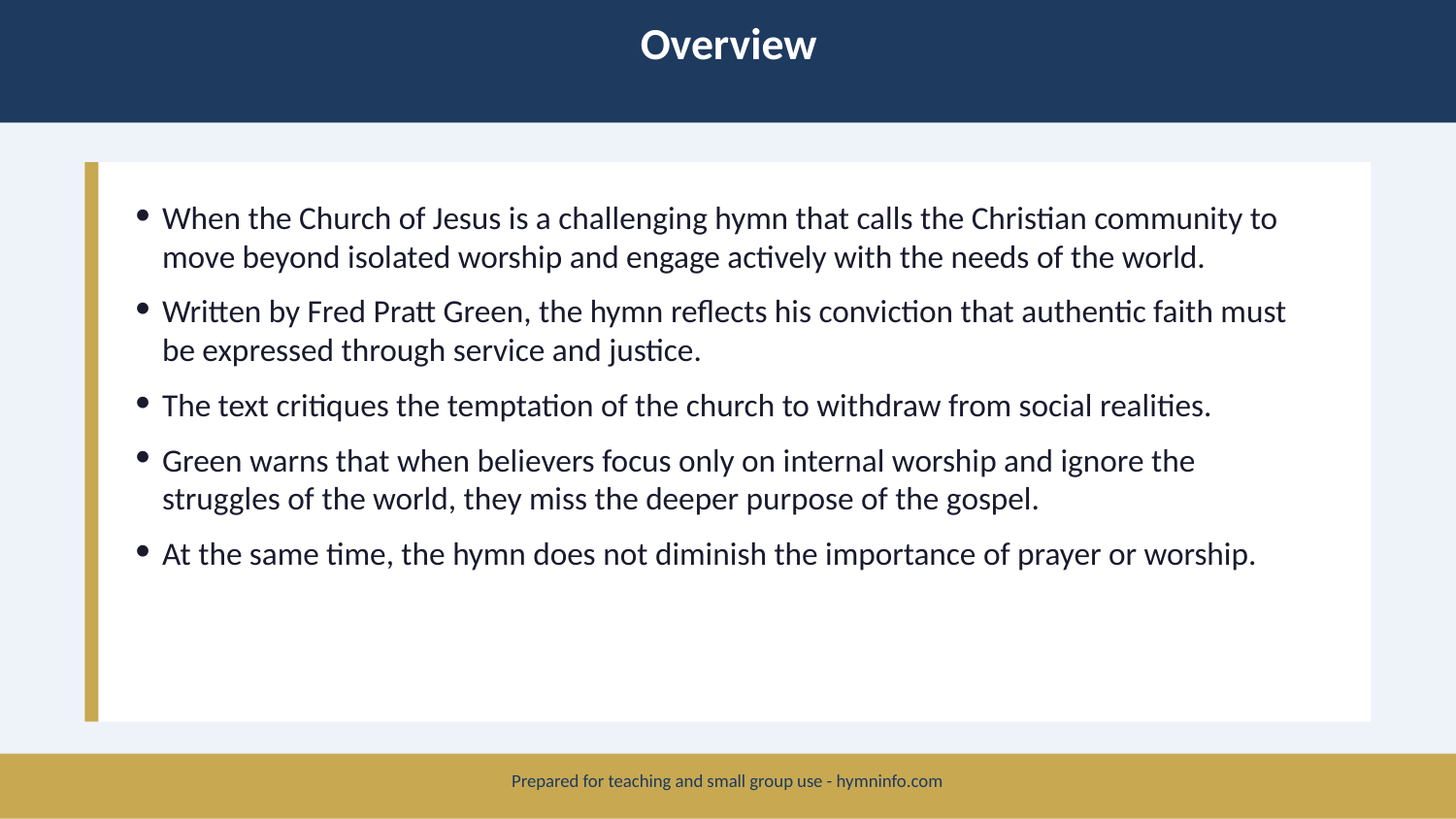

Overview

When the Church of Jesus is a challenging hymn that calls the Christian community to move beyond isolated worship and engage actively with the needs of the world.
Written by Fred Pratt Green, the hymn reflects his conviction that authentic faith must be expressed through service and justice.
The text critiques the temptation of the church to withdraw from social realities.
Green warns that when believers focus only on internal worship and ignore the struggles of the world, they miss the deeper purpose of the gospel.
At the same time, the hymn does not diminish the importance of prayer or worship.

Prepared for teaching and small group use - hymninfo.com